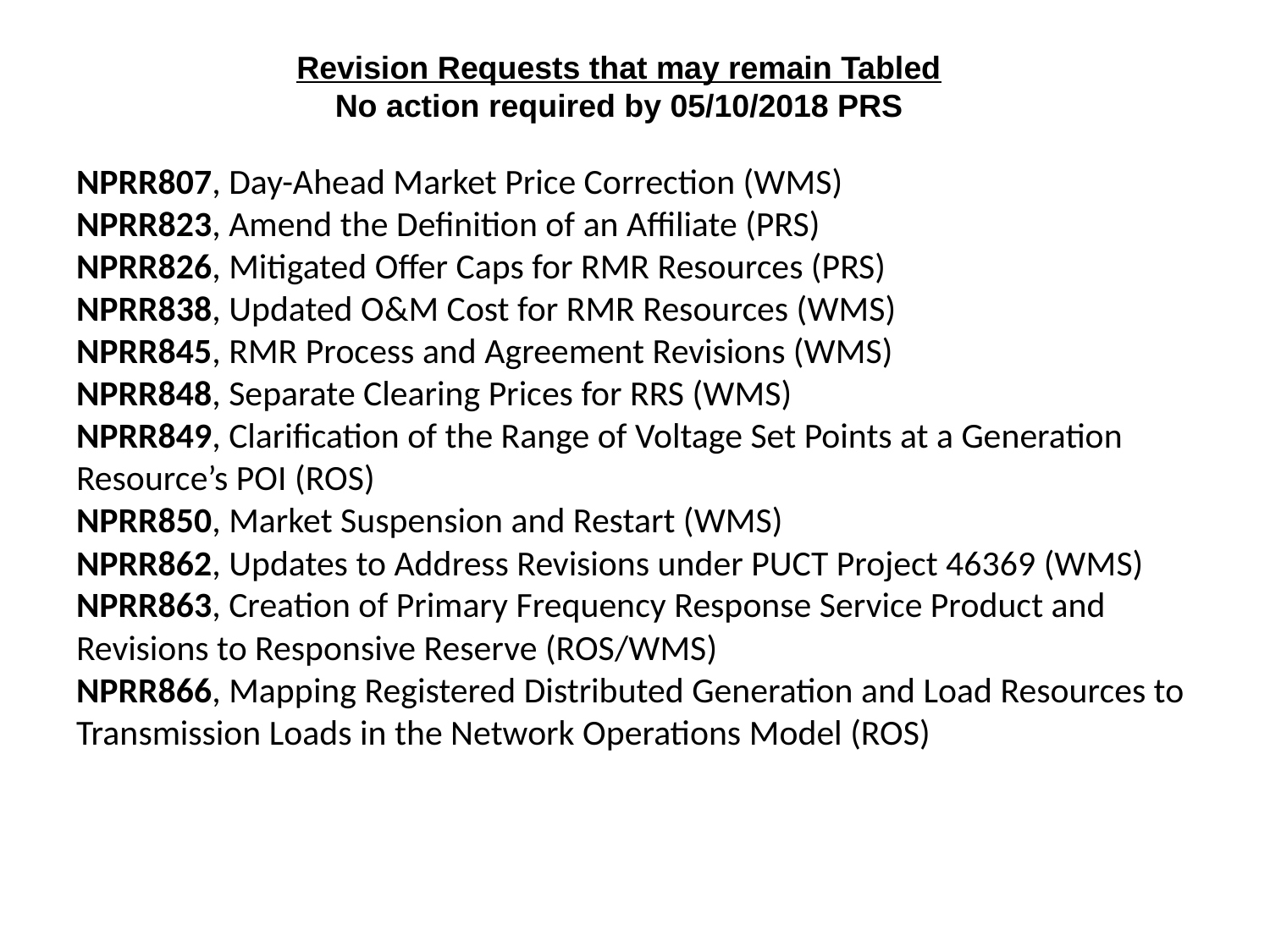

# Revision Requests that may remain Tabled No action required by 05/10/2018 PRS

NPRR807, Day-Ahead Market Price Correction (WMS)
NPRR823, Amend the Definition of an Affiliate (PRS)
NPRR826, Mitigated Offer Caps for RMR Resources (PRS)
NPRR838, Updated O&M Cost for RMR Resources (WMS)
NPRR845, RMR Process and Agreement Revisions (WMS)
NPRR848, Separate Clearing Prices for RRS (WMS)
NPRR849, Clarification of the Range of Voltage Set Points at a Generation Resource’s POI (ROS)
NPRR850, Market Suspension and Restart (WMS)
NPRR862, Updates to Address Revisions under PUCT Project 46369 (WMS)
NPRR863, Creation of Primary Frequency Response Service Product and Revisions to Responsive Reserve (ROS/WMS)
NPRR866, Mapping Registered Distributed Generation and Load Resources to Transmission Loads in the Network Operations Model (ROS)